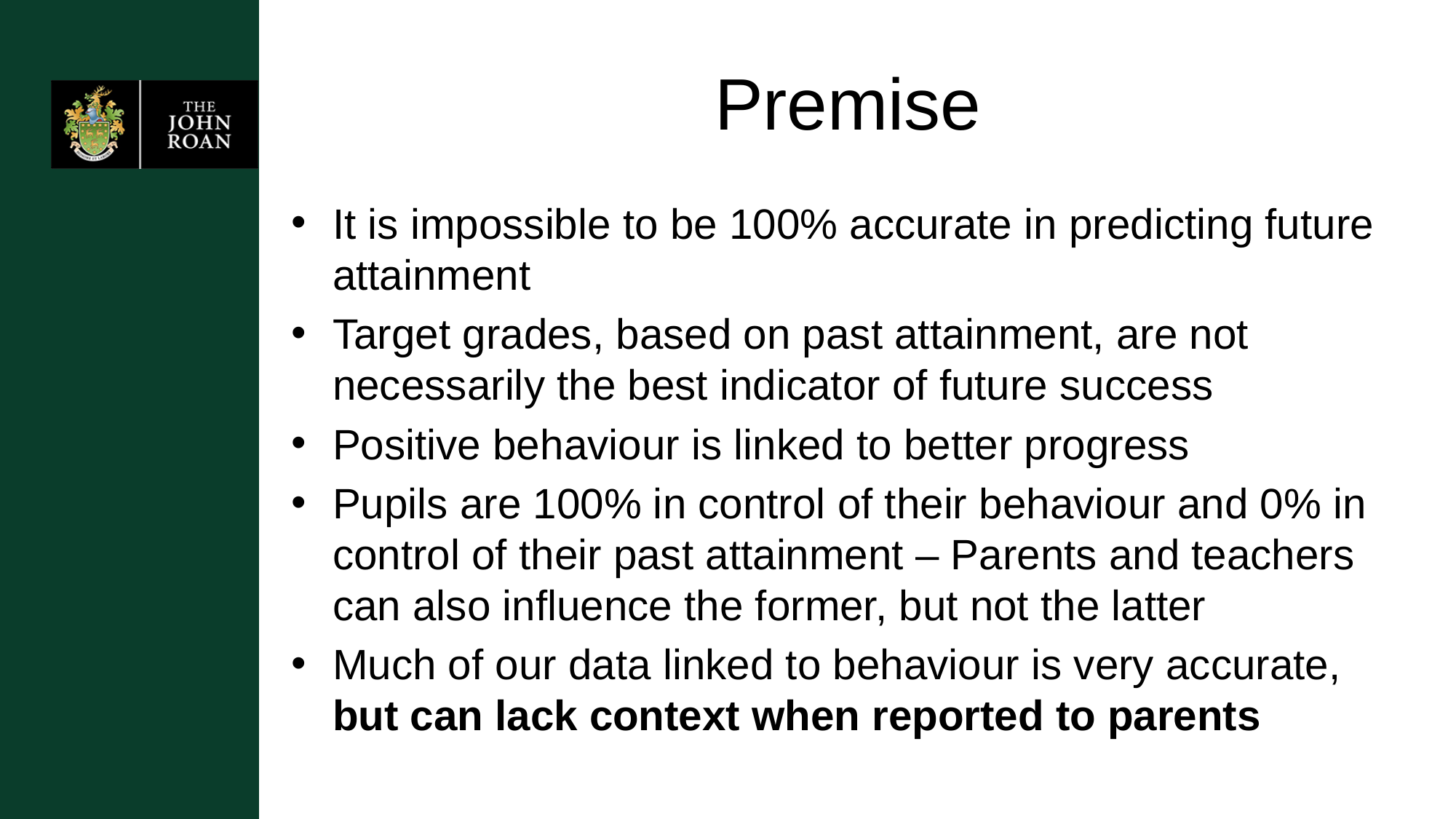

# Premise
It is impossible to be 100% accurate in predicting future attainment
Target grades, based on past attainment, are not necessarily the best indicator of future success
Positive behaviour is linked to better progress
Pupils are 100% in control of their behaviour and 0% in control of their past attainment – Parents and teachers can also influence the former, but not the latter
Much of our data linked to behaviour is very accurate, but can lack context when reported to parents